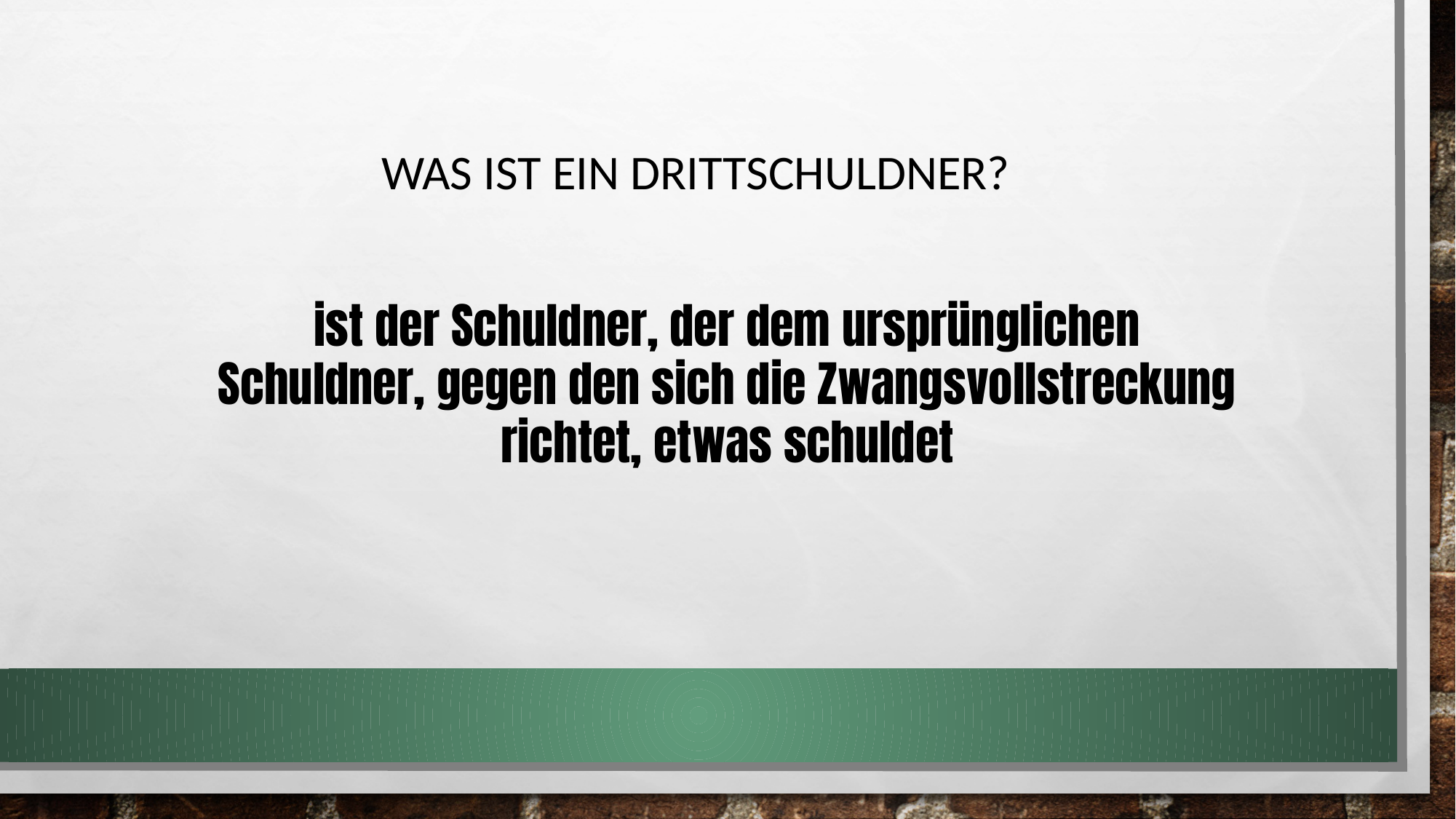

Was ist ein Drittschuldner?

ist der Schuldner, der dem ursprünglichen Schuldner, gegen den sich die Zwangsvollstreckung richtet, etwas schuldet